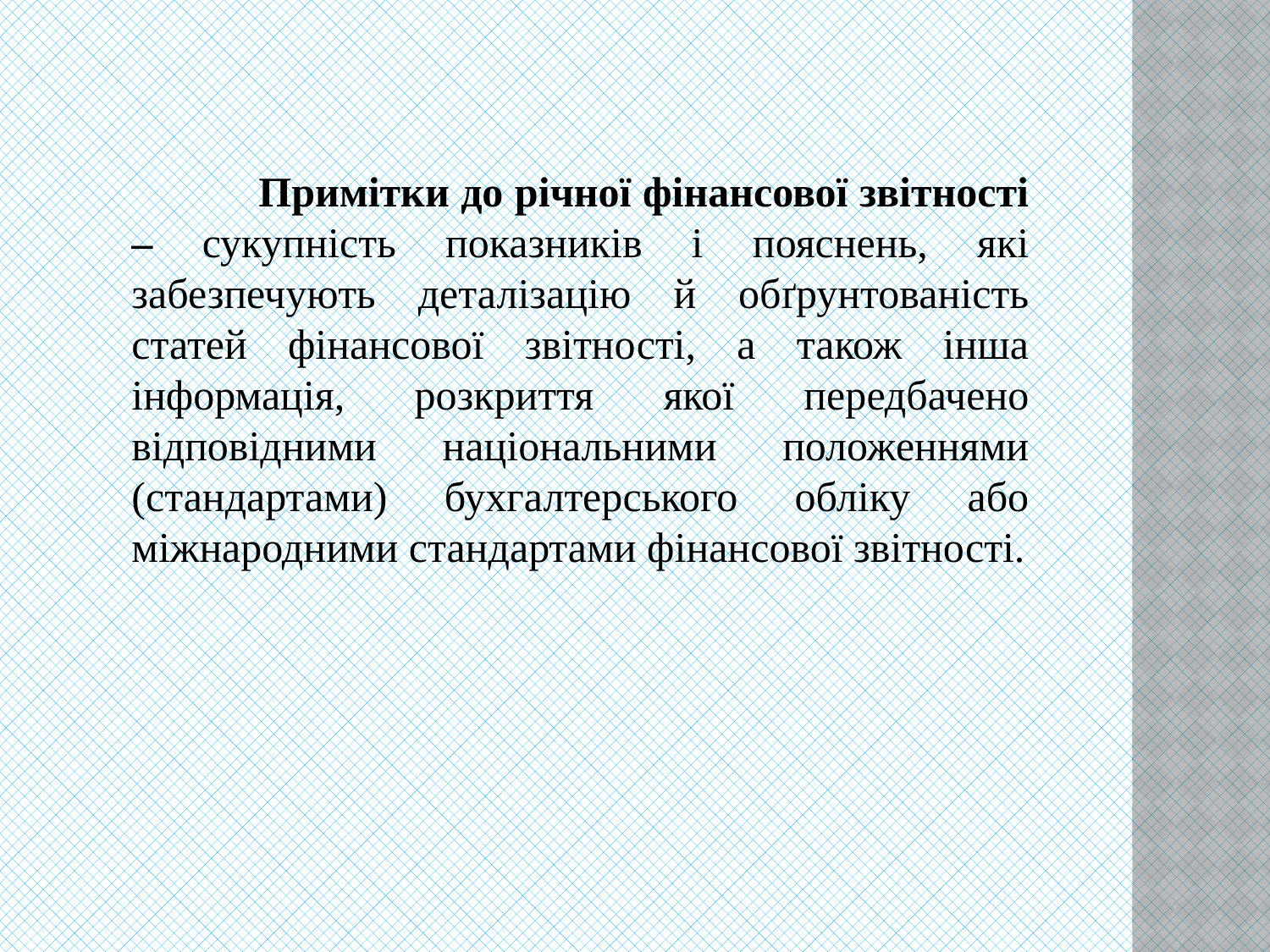

Примітки до річної фінансової звітності – сукупність показників і пояснень, які забезпечують деталізацію й обґрунтованість статей фінансової звітності, а також інша інформація, розкриття якої передбачено відповідними національними положеннями (стандартами) бухгалтерського обліку або міжнародними стандартами фінансової звітності.